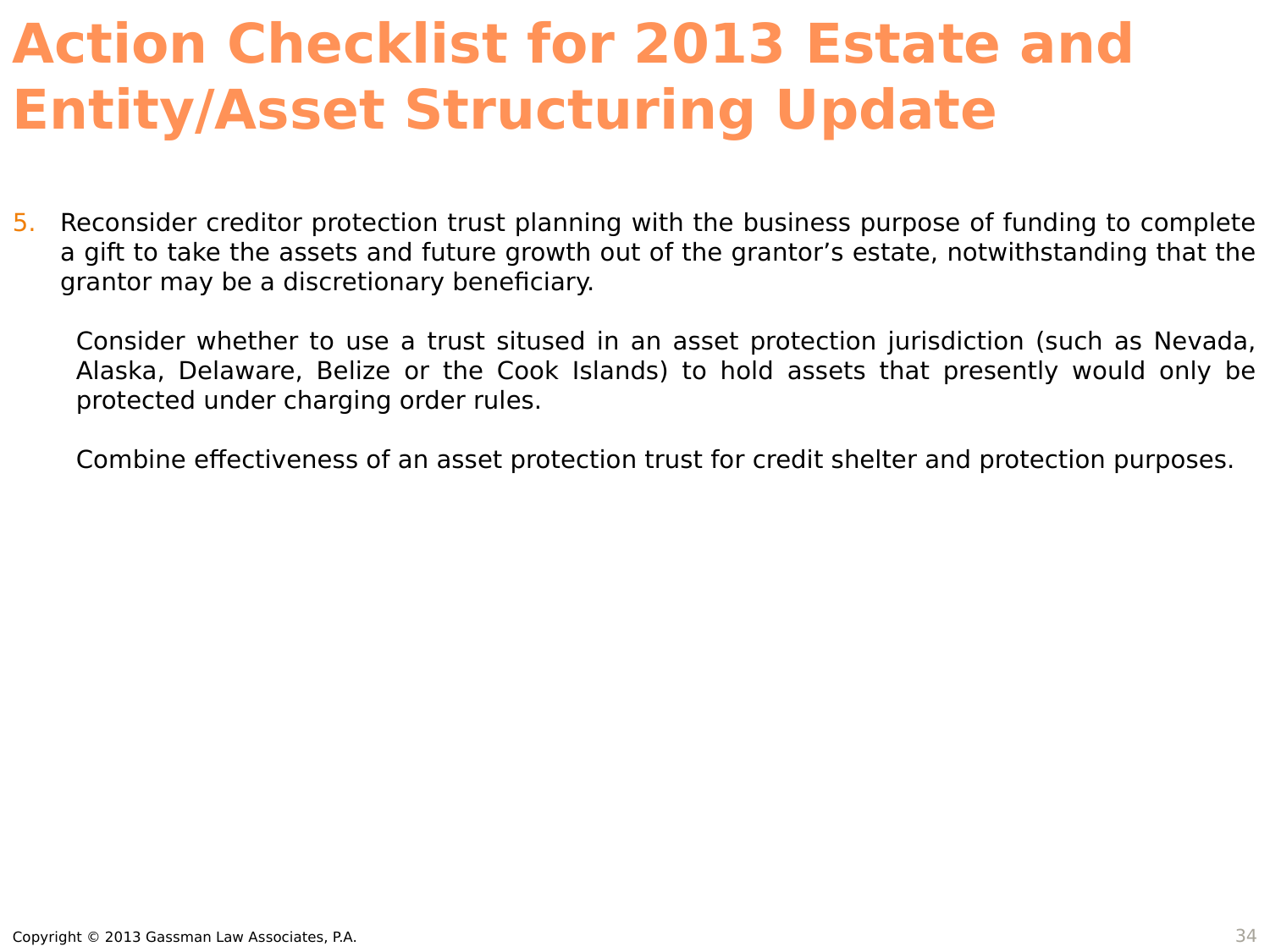

# Action Checklist for 2013 Estate and Entity/Asset Structuring Update
Reconsider creditor protection trust planning with the business purpose of funding to complete a gift to take the assets and future growth out of the grantor’s estate, notwithstanding that the grantor may be a discretionary beneficiary.

Consider whether to use a trust sitused in an asset protection jurisdiction (such as Nevada, Alaska, Delaware, Belize or the Cook Islands) to hold assets that presently would only be protected under charging order rules.

Combine effectiveness of an asset protection trust for credit shelter and protection purposes.
34
Copyright © 2013 Gassman Law Associates, P.A.